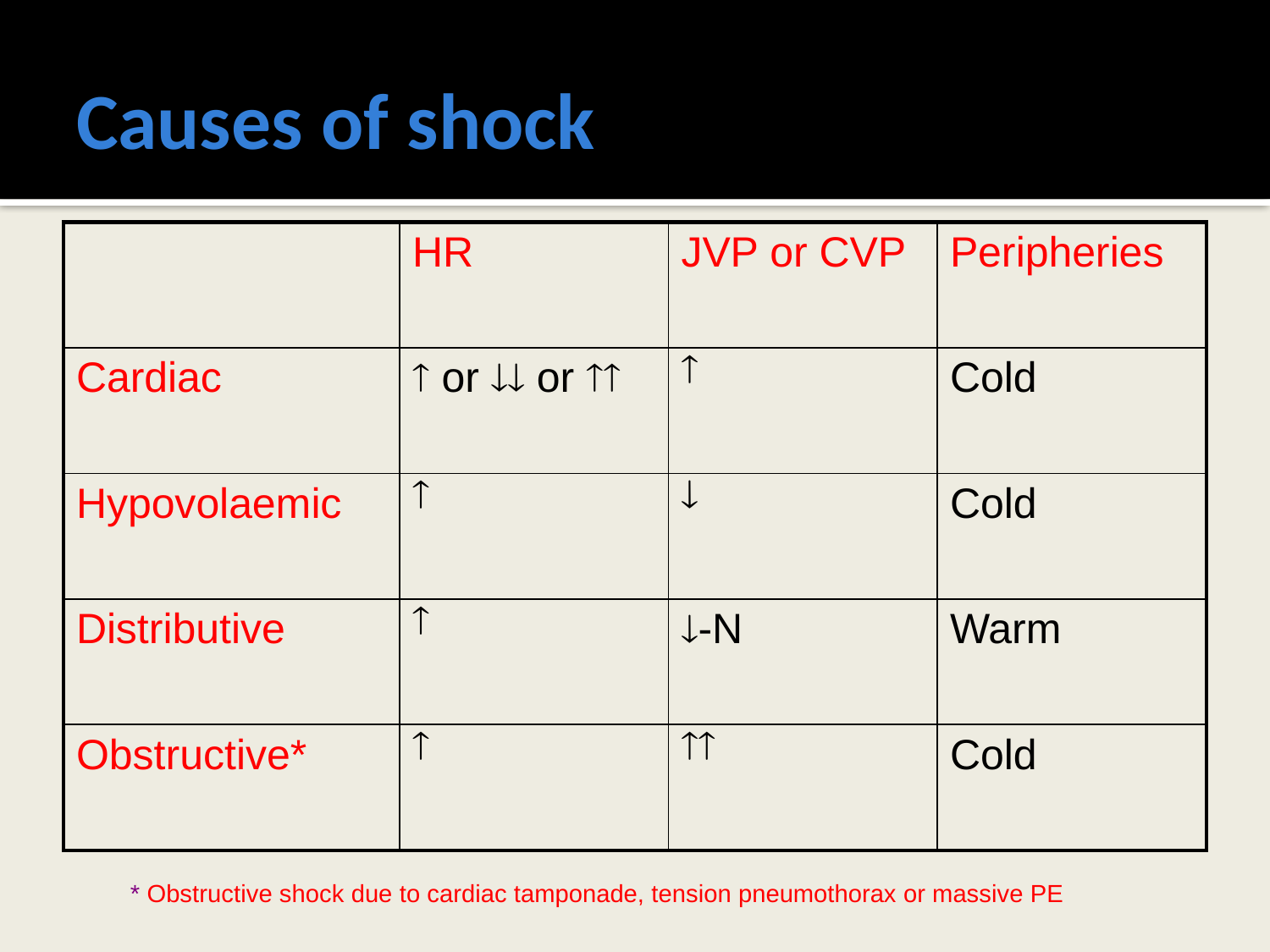

# Causes of shock
|  | HR | JVP or CVP | Peripheries |
| --- | --- | --- | --- |
| Cardiac | ↑ or ↓↓ or ↑↑ | ↑ | Cold |
| Hypovolaemic | ↑ | ↓ | Cold |
| Distributive | ↑ | ↓-N | Warm |
| Obstructive\* | ↑ | ↑↑ | Cold |
* Obstructive shock due to cardiac tamponade, tension pneumothorax or massive PE